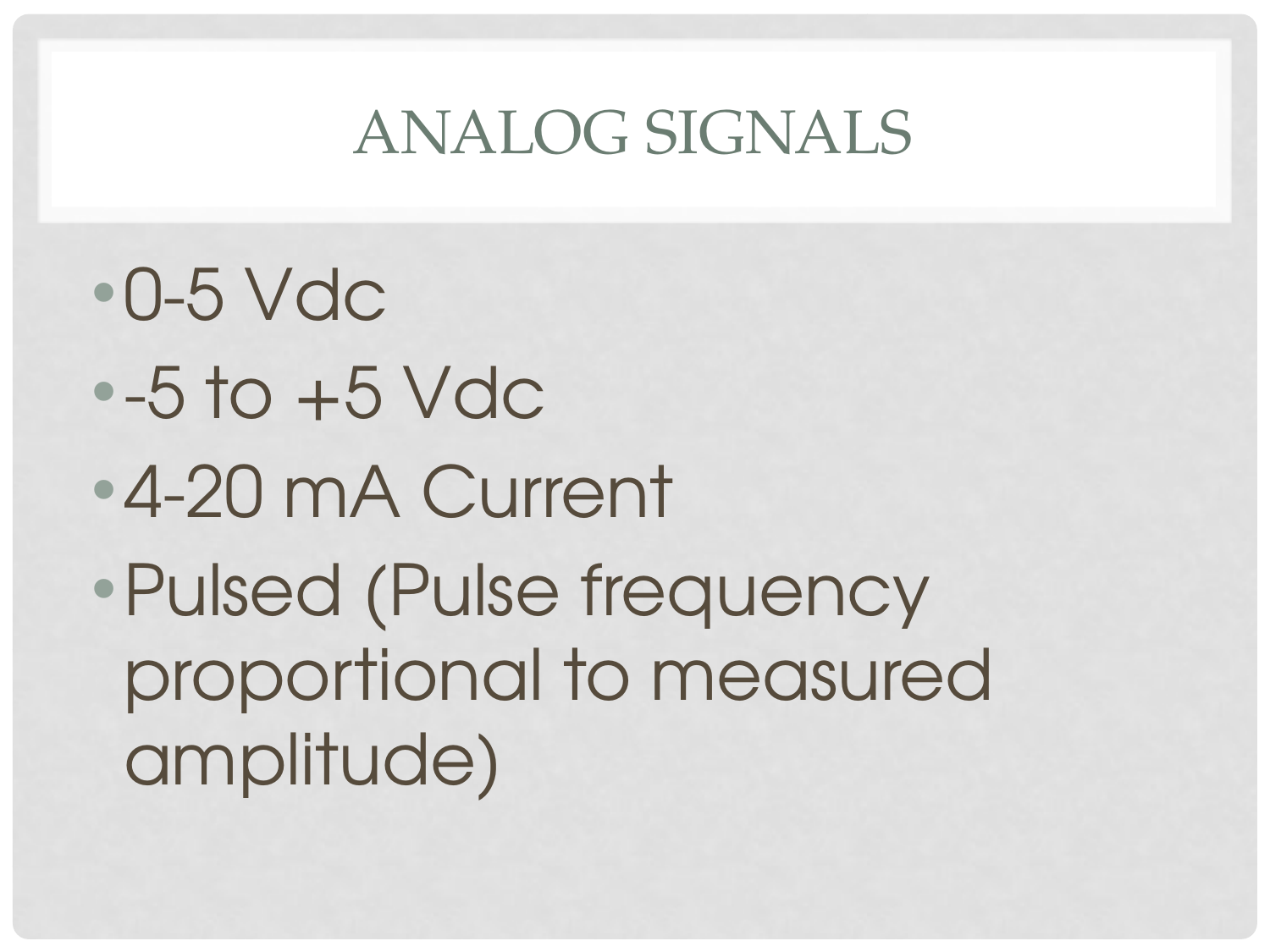

# Analog Signals
0-5 Vdc
-5 to +5 Vdc
4-20 mA Current
Pulsed (Pulse frequency proportional to measured amplitude)